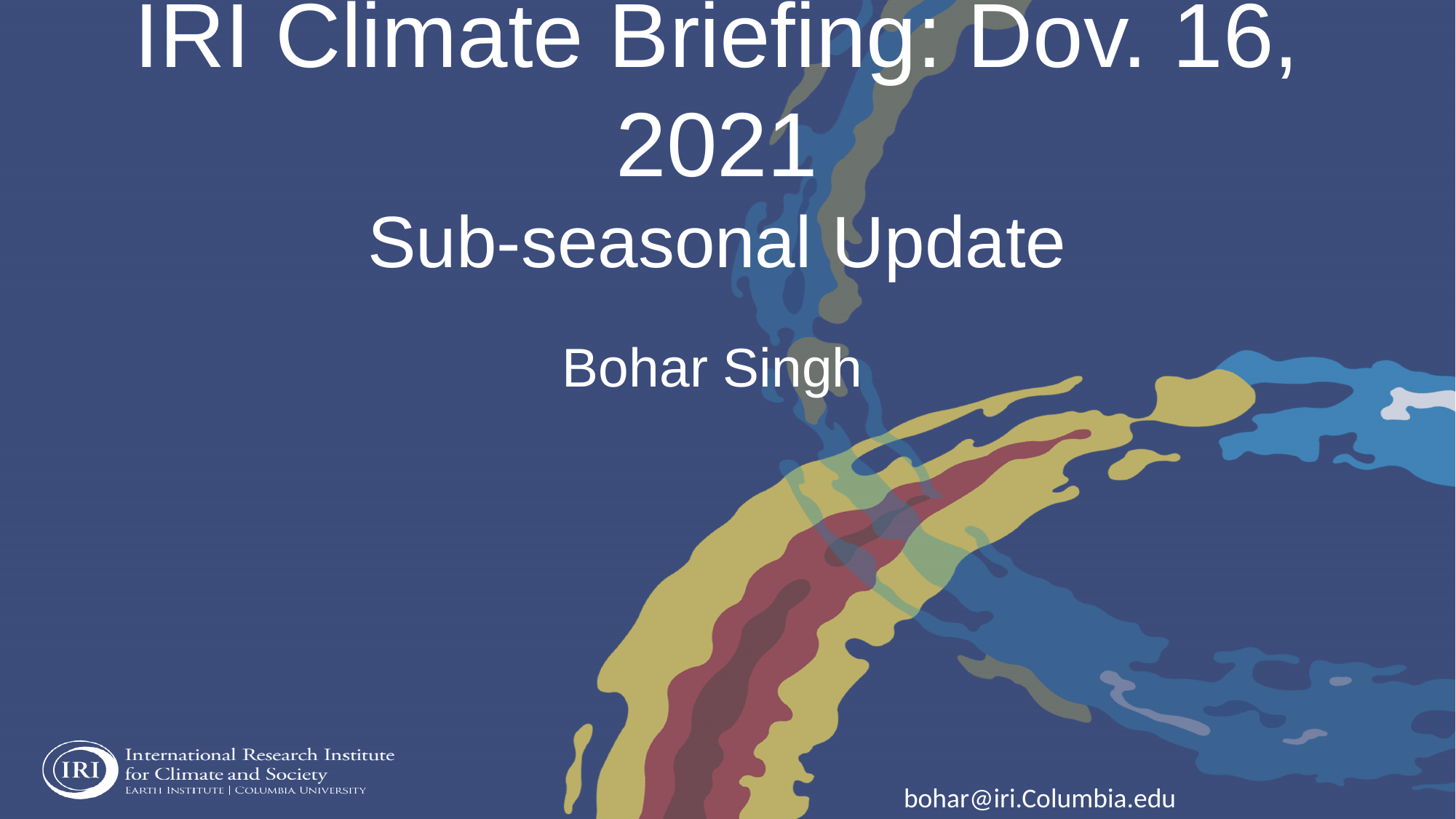

IRI Climate Briefing: Dov. 16, 2021
 Sub-seasonal Update
Bohar Singh

bohar@iri.Columbia.edu